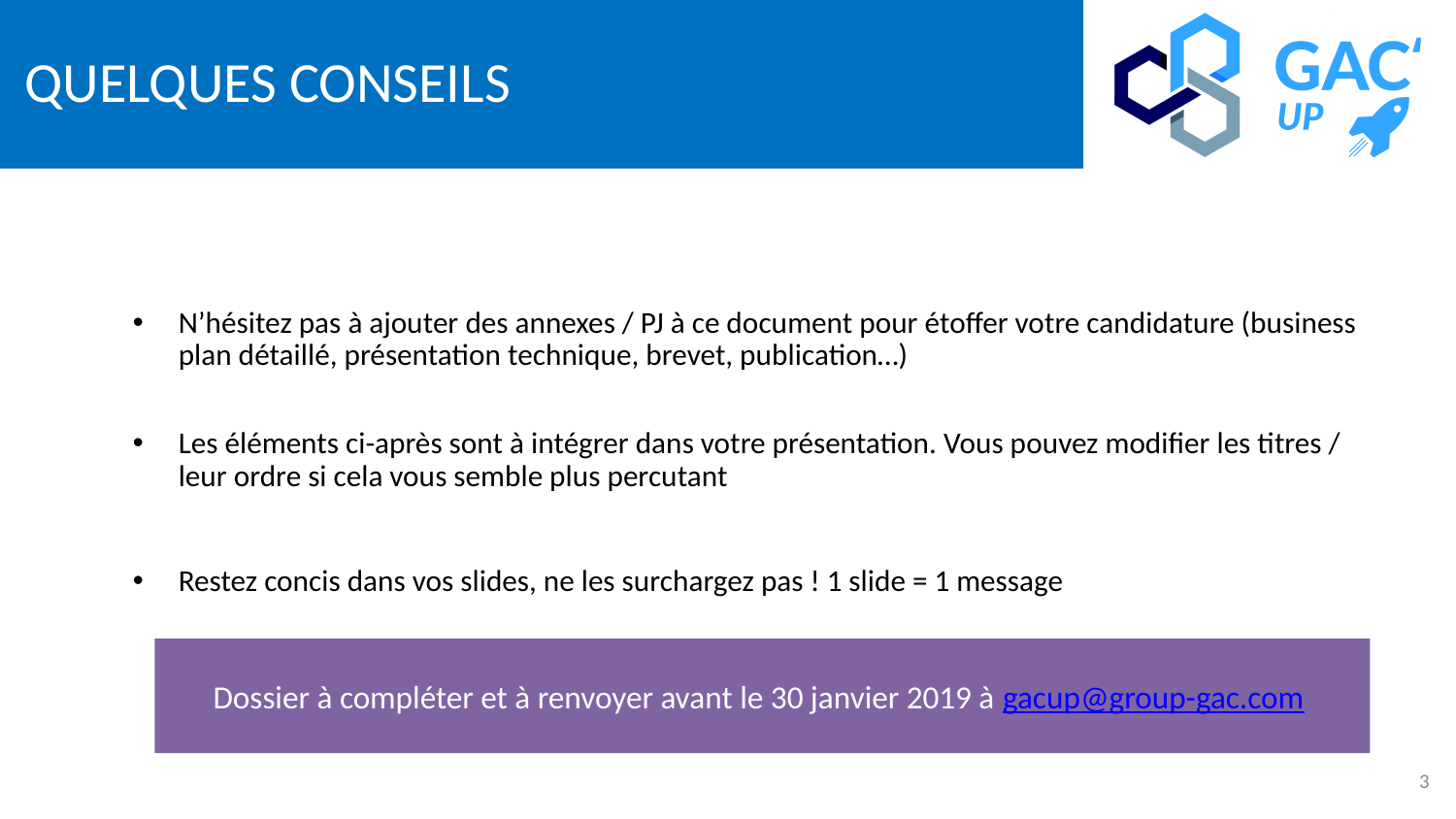

# Quelques conseils
N’hésitez pas à ajouter des annexes / PJ à ce document pour étoffer votre candidature (business plan détaillé, présentation technique, brevet, publication…)

Les éléments ci-après sont à intégrer dans votre présentation. Vous pouvez modifier les titres / leur ordre si cela vous semble plus percutant

Restez concis dans vos slides, ne les surchargez pas ! 1 slide = 1 message

Dossier à compléter et à renvoyer avant le 30 janvier 2019 à gacup@group-gac.com
3